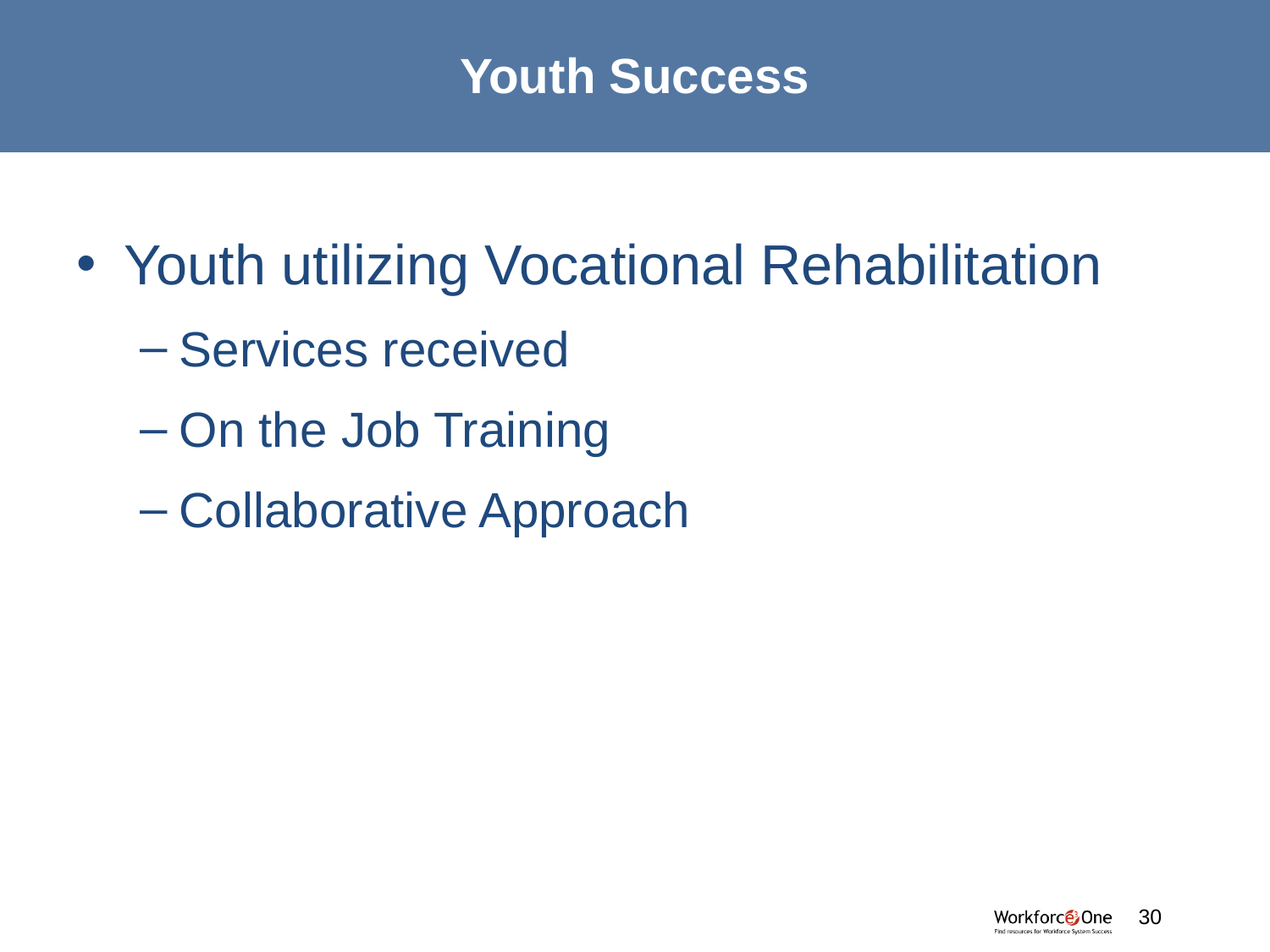

# Youth Success
Youth utilizing Vocational Rehabilitation
Services received
On the Job Training
Collaborative Approach
#
30